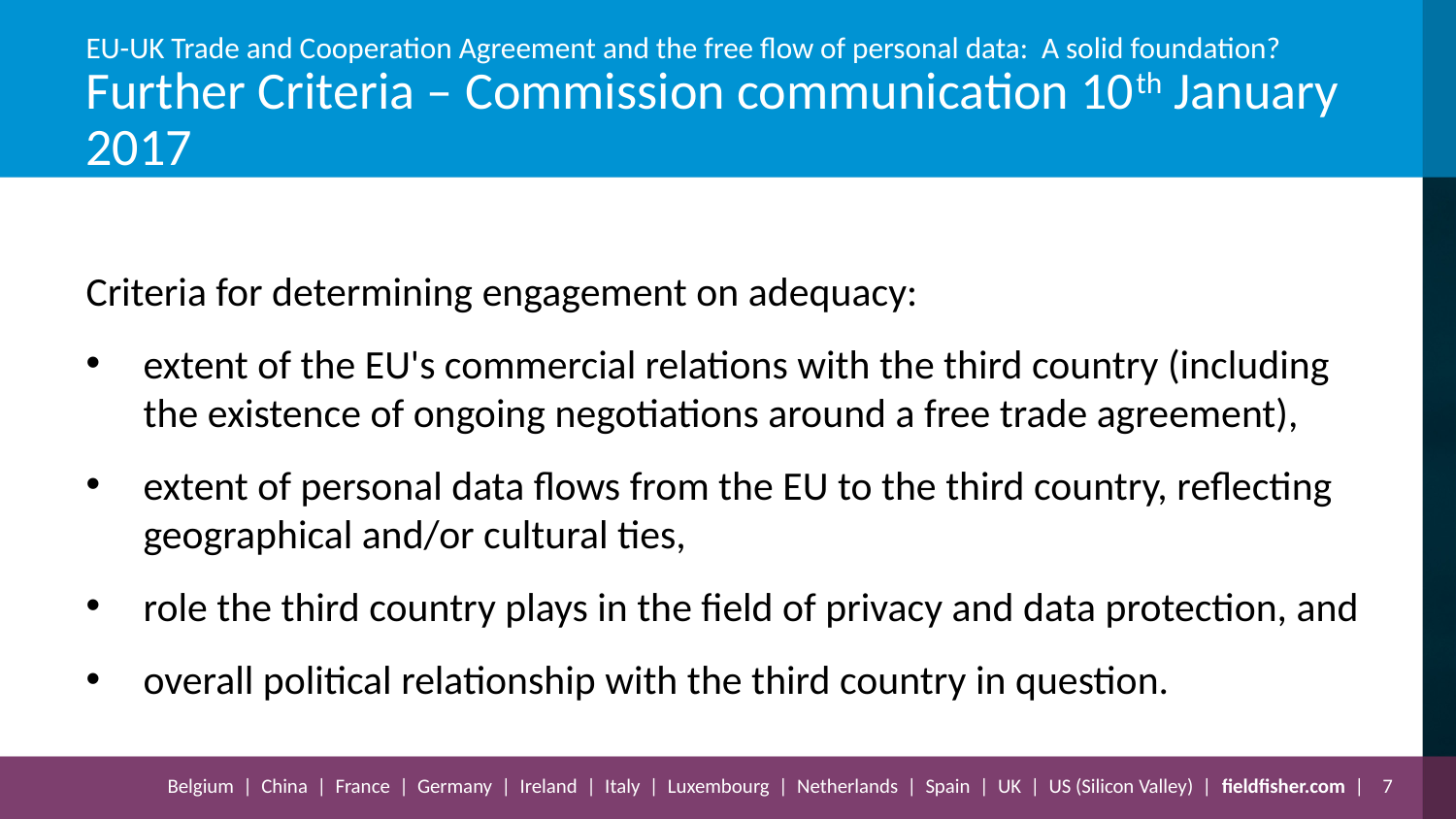

# Further Criteria – Commission communication 10th January 2017
Criteria for determining engagement on adequacy:
extent of the EU's commercial relations with the third country (including the existence of ongoing negotiations around a free trade agreement),
extent of personal data flows from the EU to the third country, reflecting geographical and/or cultural ties,
role the third country plays in the field of privacy and data protection, and
overall political relationship with the third country in question.

7